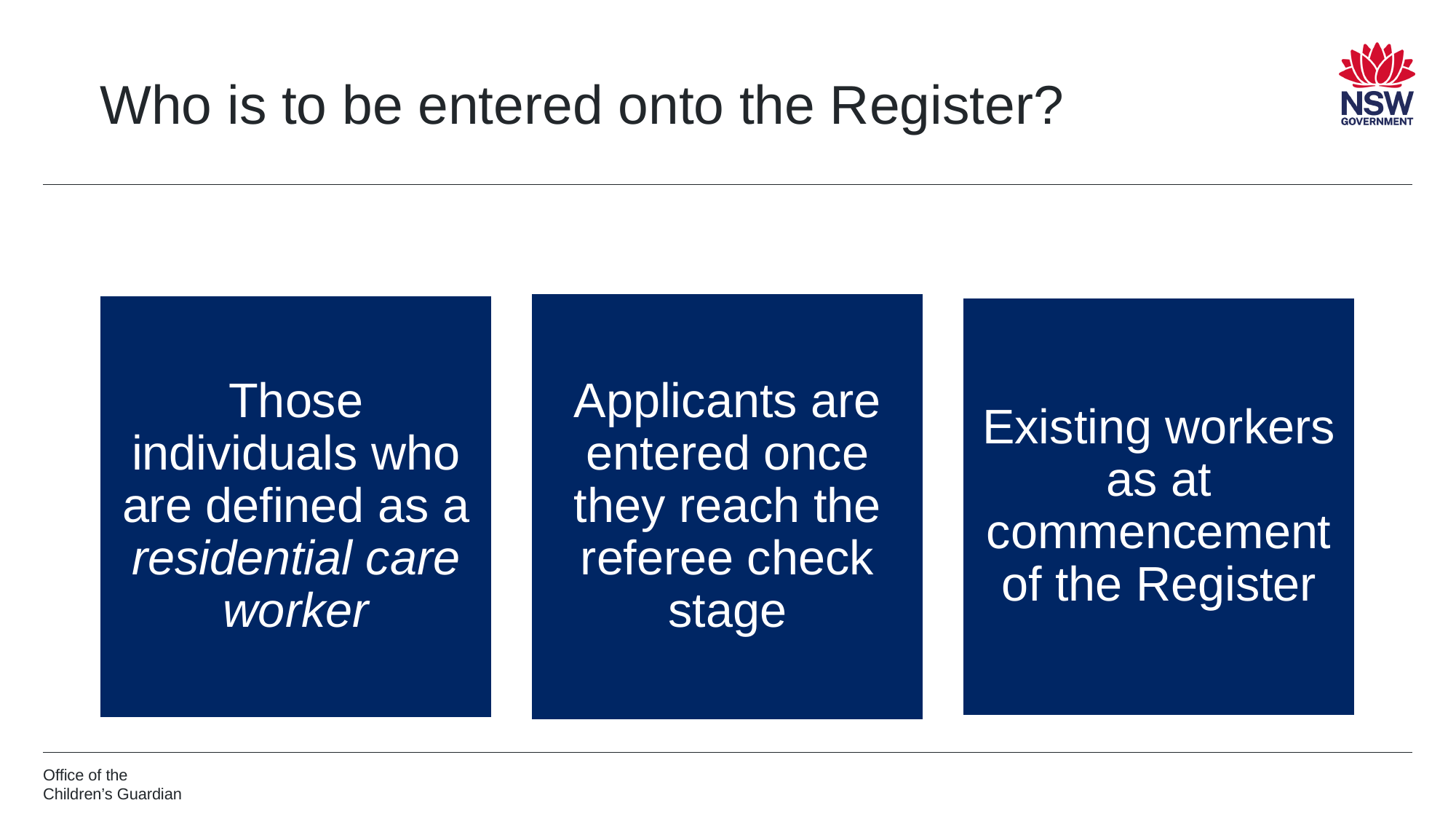

# Who is to be entered onto the Register?
Those individuals who are defined as a residential care worker
Applicants are entered once they reach the referee check stage
Existing workers as at commencement of the Register
Office of the
Children’s Guardian